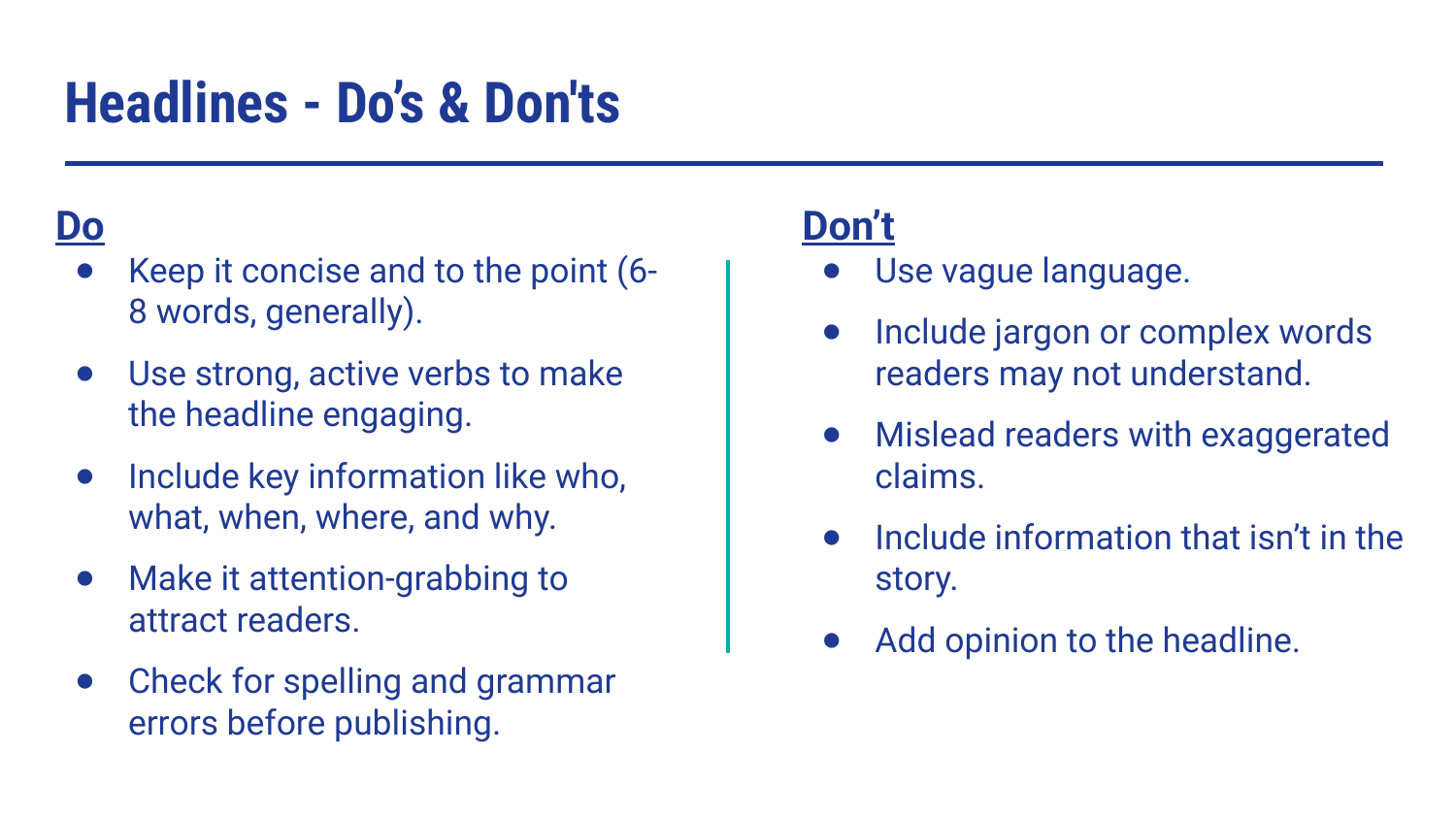

# Headlines - Do’s & Don'ts
Do
Keep it concise and to the point (6-8 words, generally).
Use strong, active verbs to make the headline engaging.
Include key information like who, what, when, where, and why.
Make it attention-grabbing to attract readers.
Check for spelling and grammar errors before publishing.
Don’t
Use vague language.
Include jargon or complex words readers may not understand.
Mislead readers with exaggerated claims.
Include information that isn’t in the story.
Add opinion to the headline.